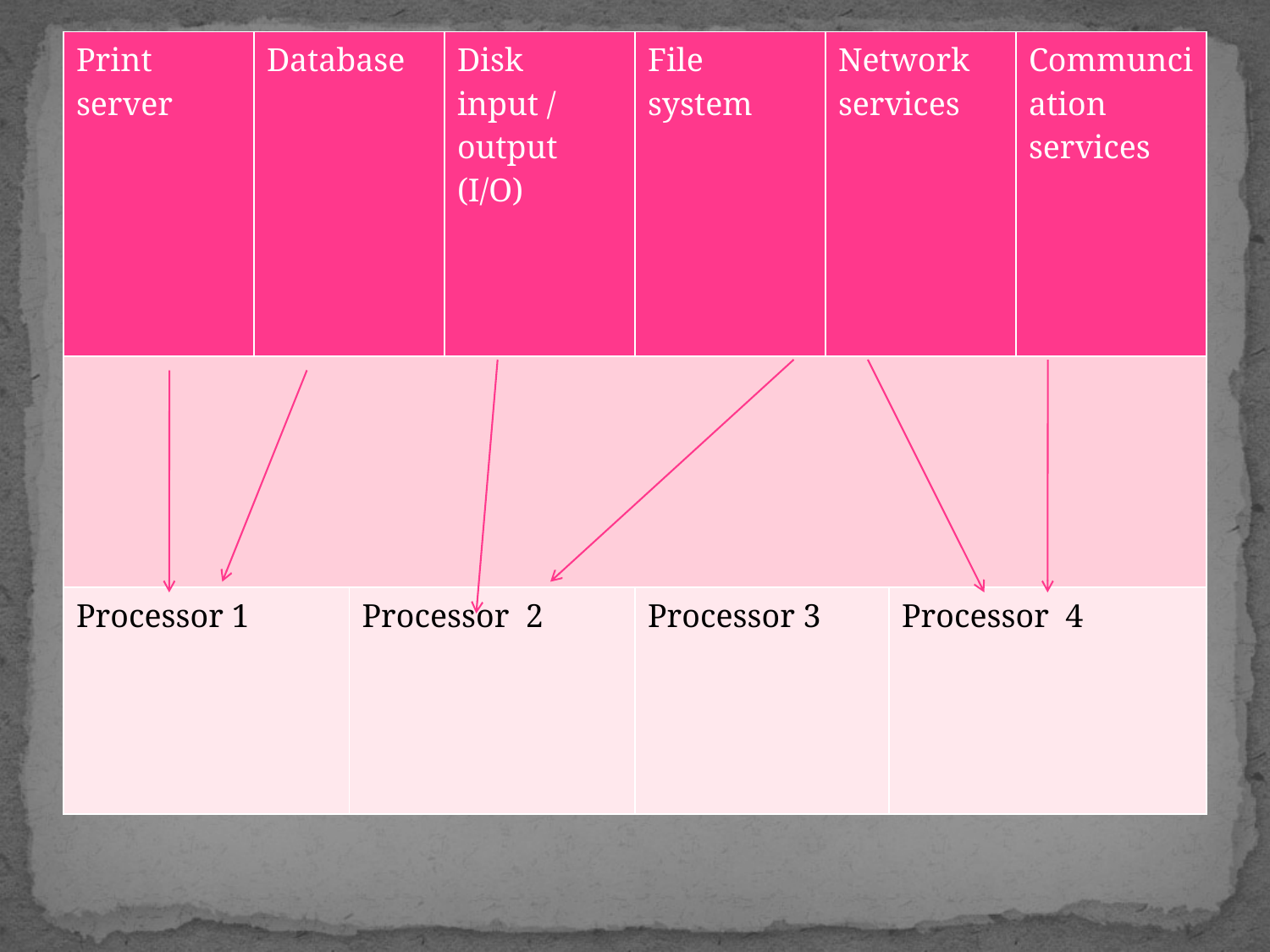

| Print server | Database |  | Disk input / output (I/O) | File system | Network services |  | Communciation services |
| --- | --- | --- | --- | --- | --- | --- | --- |
|  |  |  |  |  |  |  |  |
| Processor 1 |  | Processor 2 |  | Processor 3 |  | Processor 4 |  |